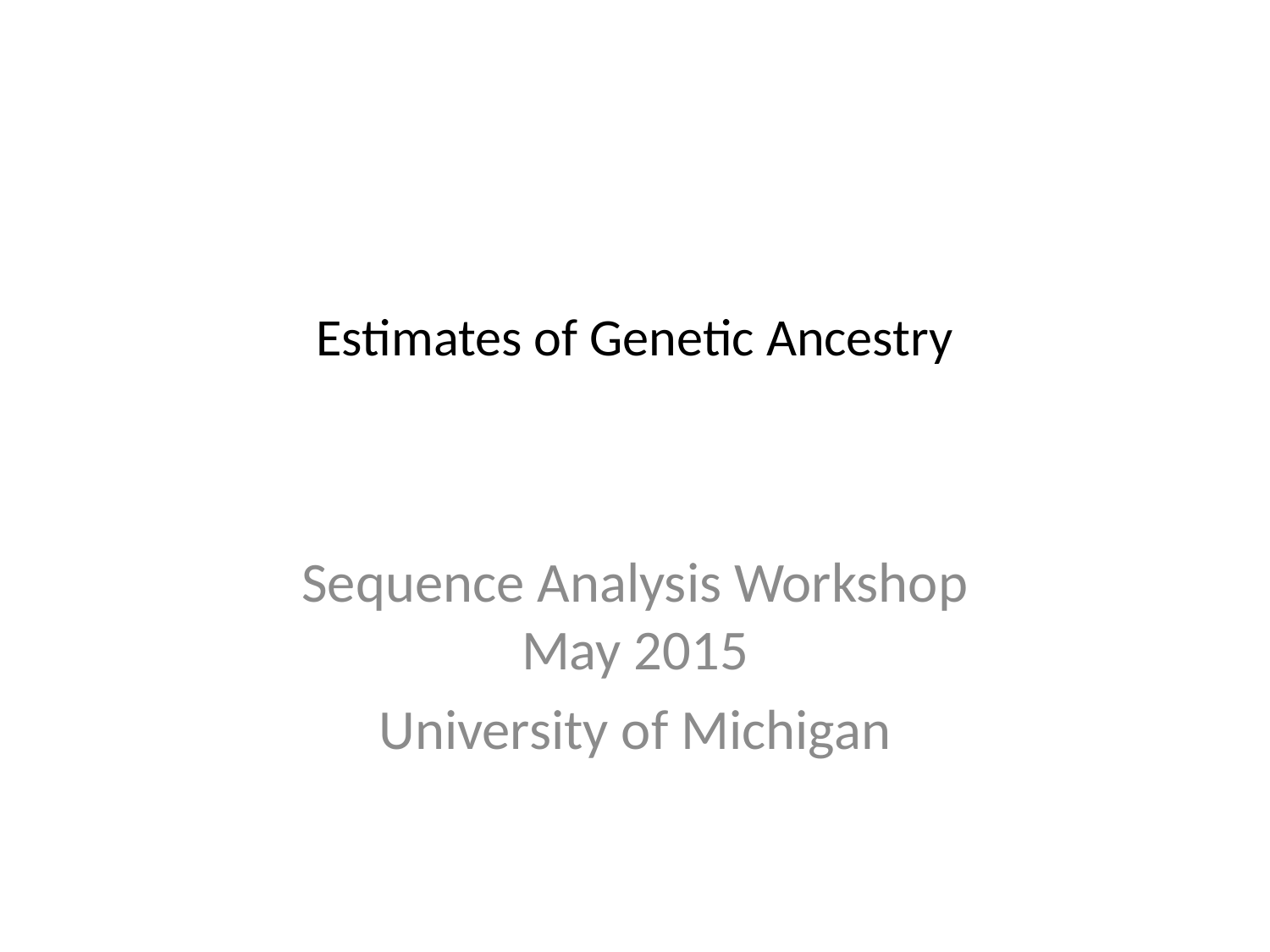

# Estimates of Genetic Ancestry
Sequence Analysis Workshop
May 2015
University of Michigan